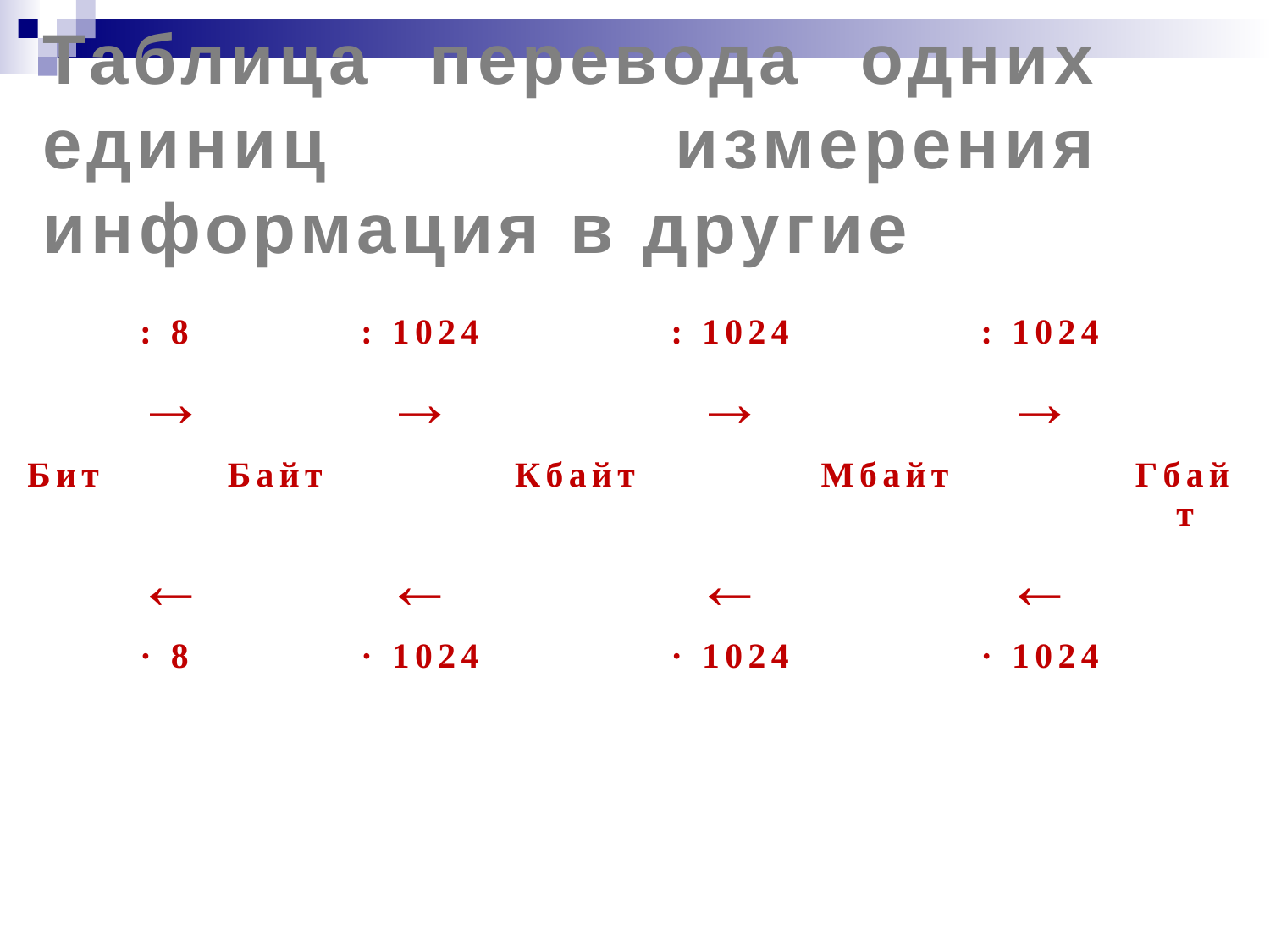

# Таблица перевода одних единиц измерения информация в другие

|  | : 8 |  | : 1024 |  | : 1024 |  | : 1024 |  |
| --- | --- | --- | --- | --- | --- | --- | --- | --- |
|  | → |  | → |  | → |  | → |  |
| Бит |  | Байт |  | Кбайт |  | Мбайт |  | Гбайт |
|  | ← |  | ← |  | ← |  | ← |  |
|  | · 8 |  | · 1024 |  | · 1024 |  | · 1024 |  |